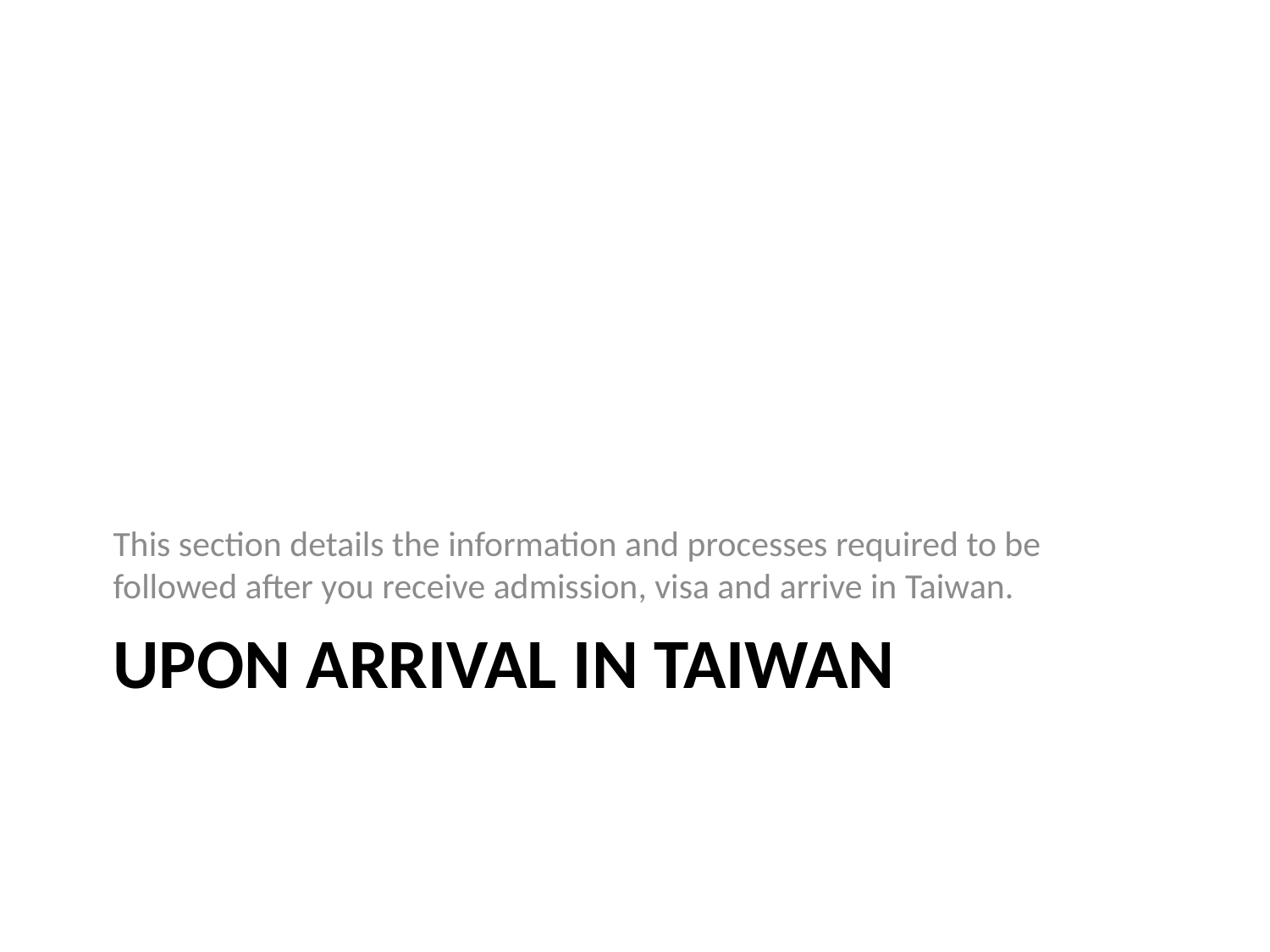

This section details the information and processes required to be followed after you receive admission, visa and arrive in Taiwan.
# Upon Arrival in Taiwan